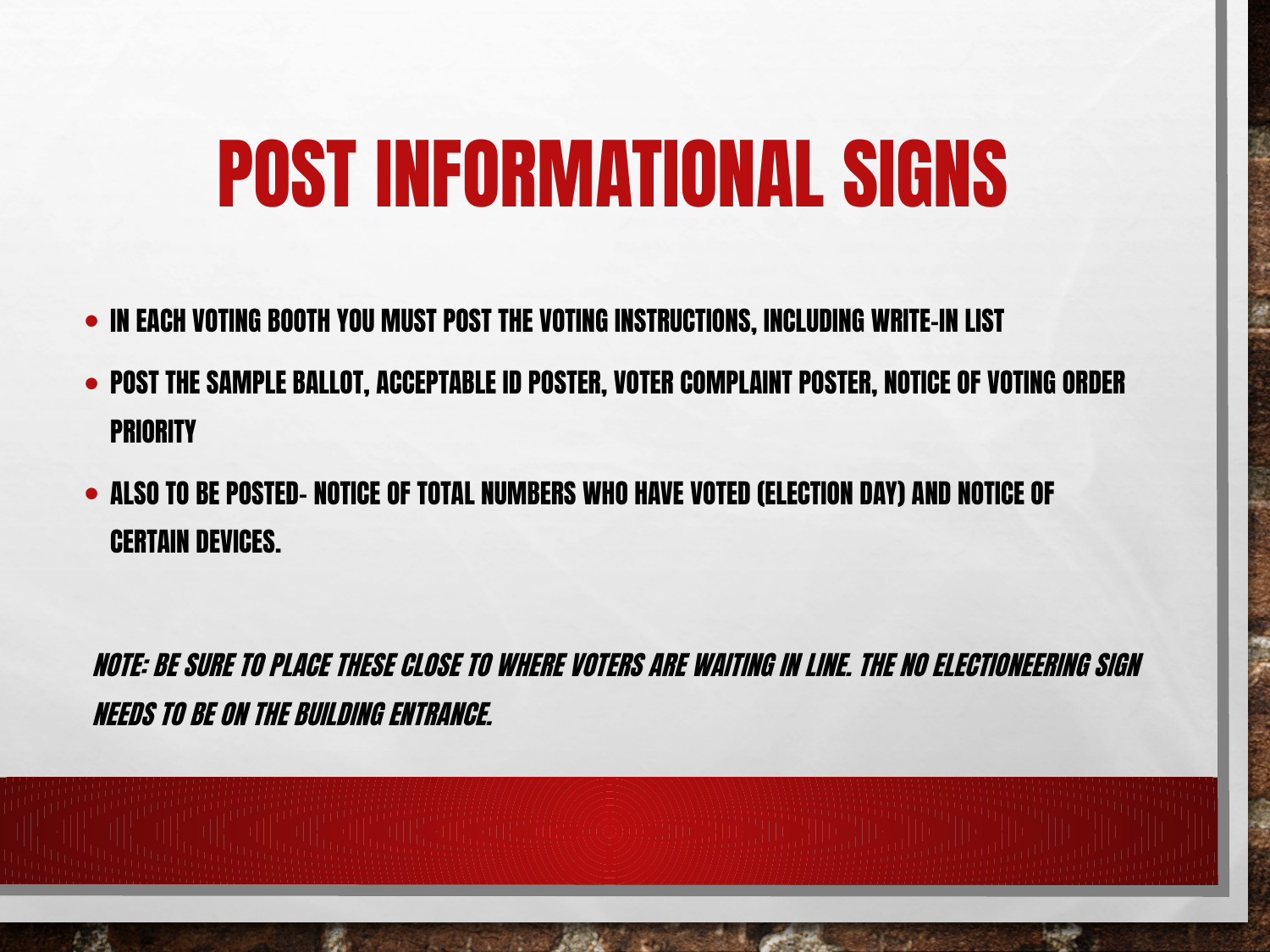

# Post Informational Signs
In each voting booth you must post the Voting Instructions, including Write-in list
Post the Sample Ballot, Acceptable ID Poster, Voter Complaint Poster, Notice of Voting Order Priority
Also to be posted- Notice of Total Numbers who have Voted (Election Day) and Notice of Certain Devices.

Note: Be sure to place these close to where voters are waiting in line. The NO Electioneering sign needs to be on the building entrance.